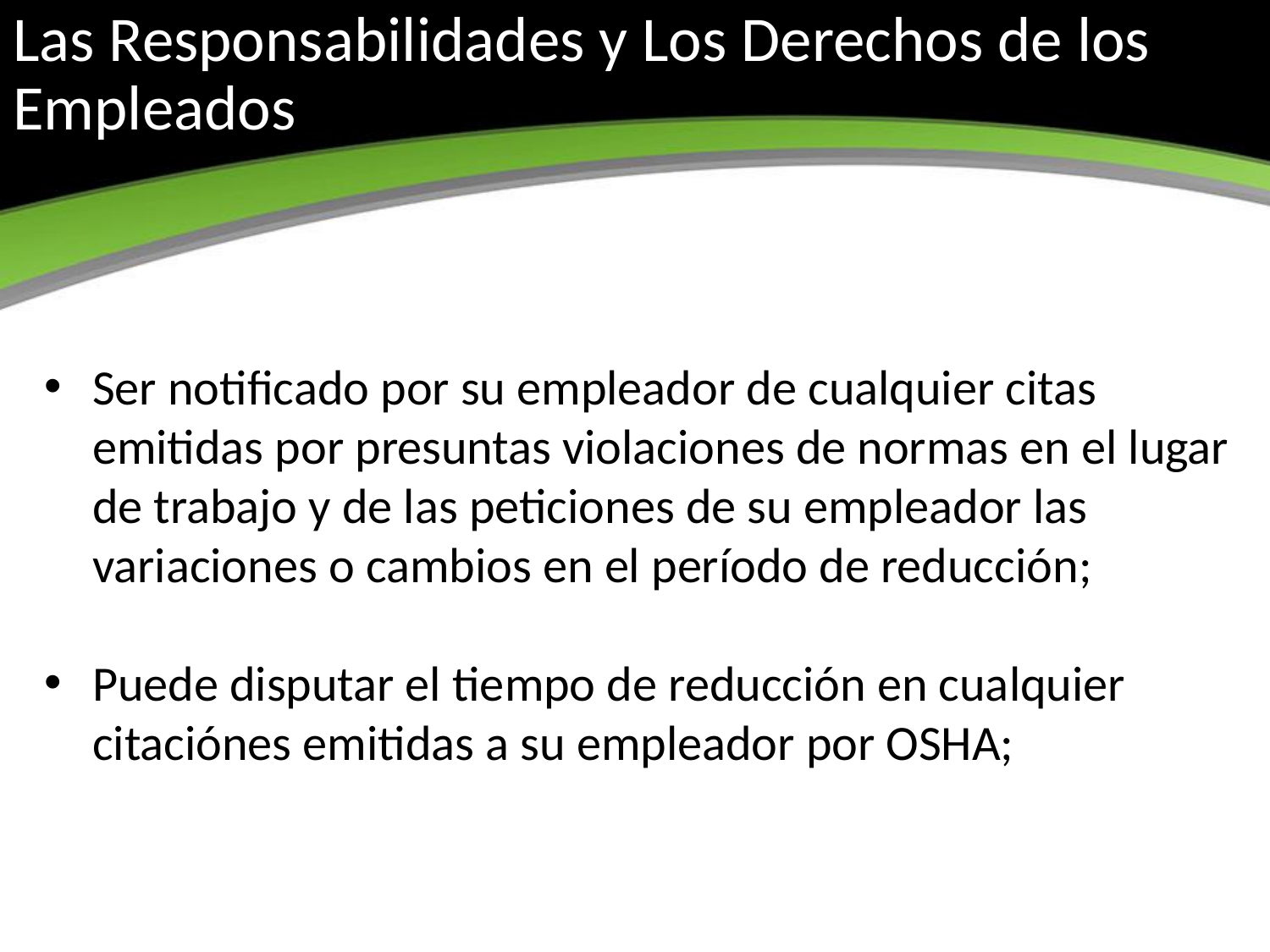

# Las Responsabilidades y Los Derechos de los Empleados
Ser notificado por su empleador de cualquier citas emitidas por presuntas violaciones de normas en el lugar de trabajo y de las peticiones de su empleador las variaciones o cambios en el período de reducción;

Puede disputar el tiempo de reducción en cualquier citaciónes emitidas a su empleador por OSHA;